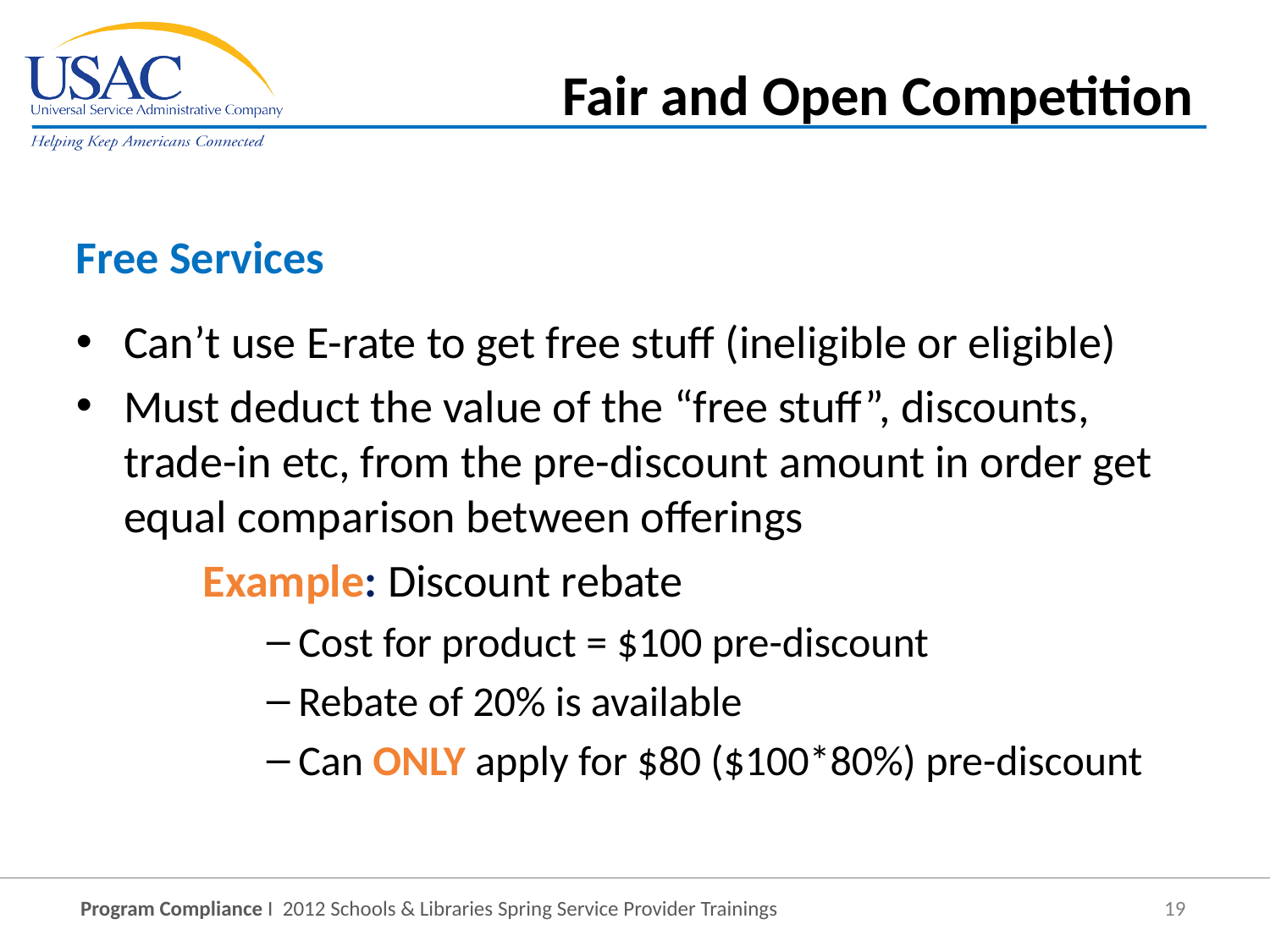

Fair and Open Competition
Free Services
Can’t use E-rate to get free stuff (ineligible or eligible)
Must deduct the value of the “free stuff”, discounts, trade-in etc, from the pre-discount amount in order get equal comparison between offerings
Example: Discount rebate
Cost for product = $100 pre-discount
Rebate of 20% is available
Can ONLY apply for $80 ($100*80%) pre-discount